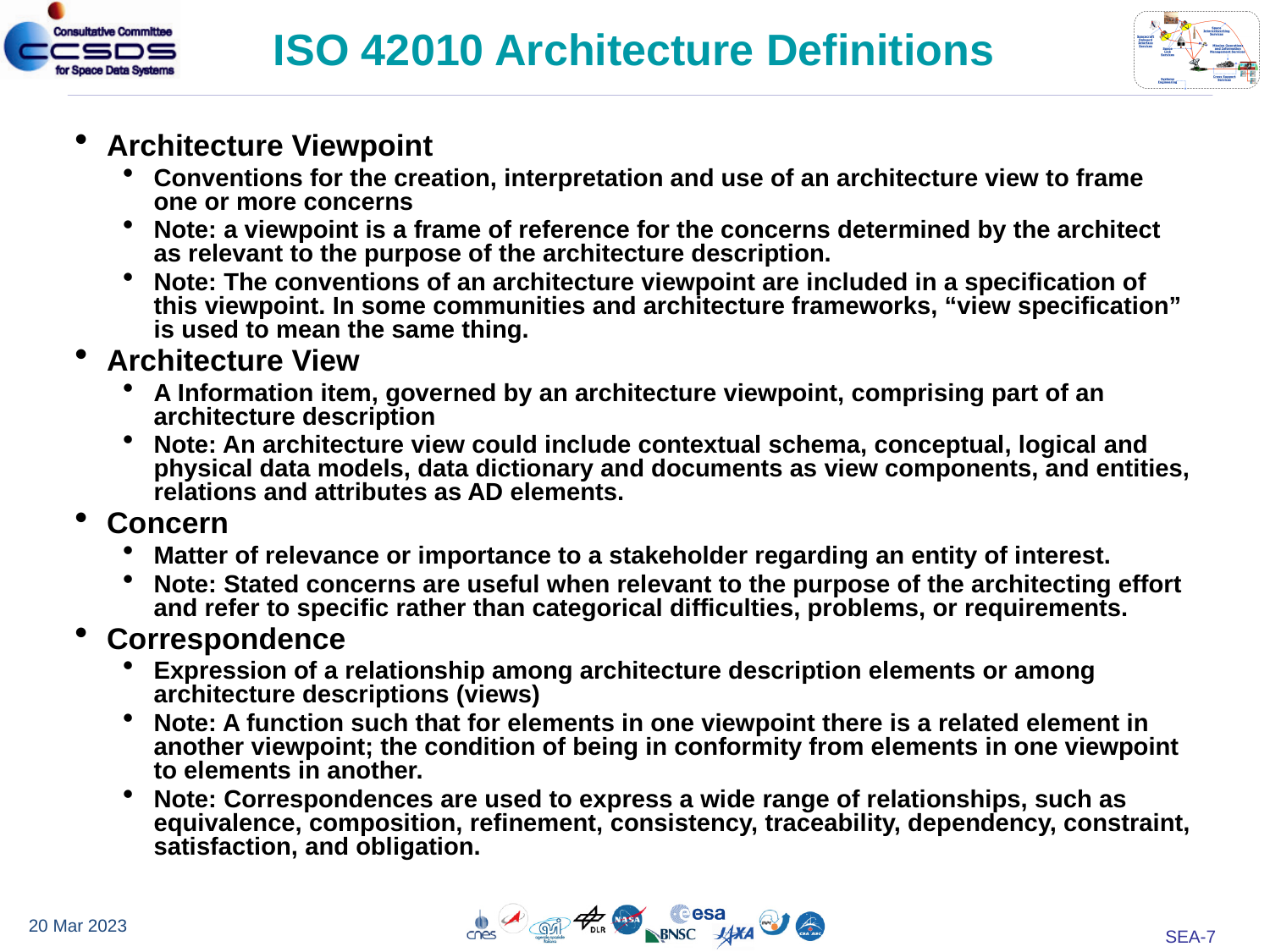

# ISO 42010 Architecture Definitions
Architecture Viewpoint
Conventions for the creation, interpretation and use of an architecture view to frame one or more concerns
Note: a viewpoint is a frame of reference for the concerns determined by the architect as relevant to the purpose of the architecture description.
Note: The conventions of an architecture viewpoint are included in a specification of this viewpoint. In some communities and architecture frameworks, “view specification” is used to mean the same thing.
Architecture View
A Information item, governed by an architecture viewpoint, comprising part of an architecture description
Note: An architecture view could include contextual schema, conceptual, logical and physical data models, data dictionary and documents as view components, and entities, relations and attributes as AD elements.
Concern
Matter of relevance or importance to a stakeholder regarding an entity of interest.
Note: Stated concerns are useful when relevant to the purpose of the architecting effort and refer to specific rather than categorical difficulties, problems, or requirements.
Correspondence
Expression of a relationship among architecture description elements or among architecture descriptions (views)
Note: A function such that for elements in one viewpoint there is a related element in another viewpoint; the condition of being in conformity from elements in one viewpoint to elements in another.
Note: Correspondences are used to express a wide range of relationships, such as equivalence, composition, refinement, consistency, traceability, dependency, constraint, satisfaction, and obligation.

20 Mar 2023